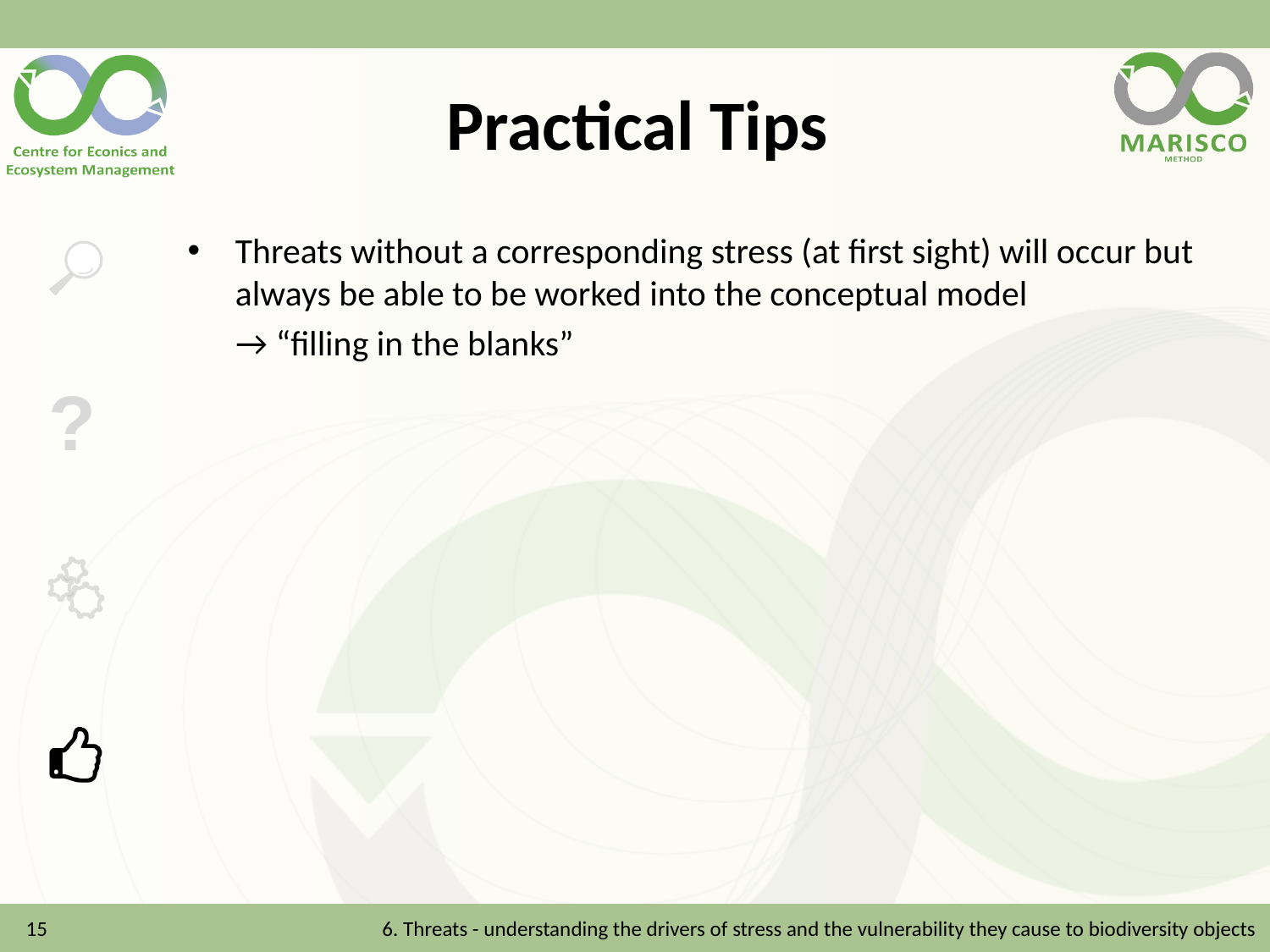

# Practical Tips
Threats without a corresponding stress (at first sight) will occur but always be able to be worked into the conceptual model
      → “filling in the blanks”
15
6. Threats - understanding the drivers of stress and the vulnerability they cause to biodiversity objects